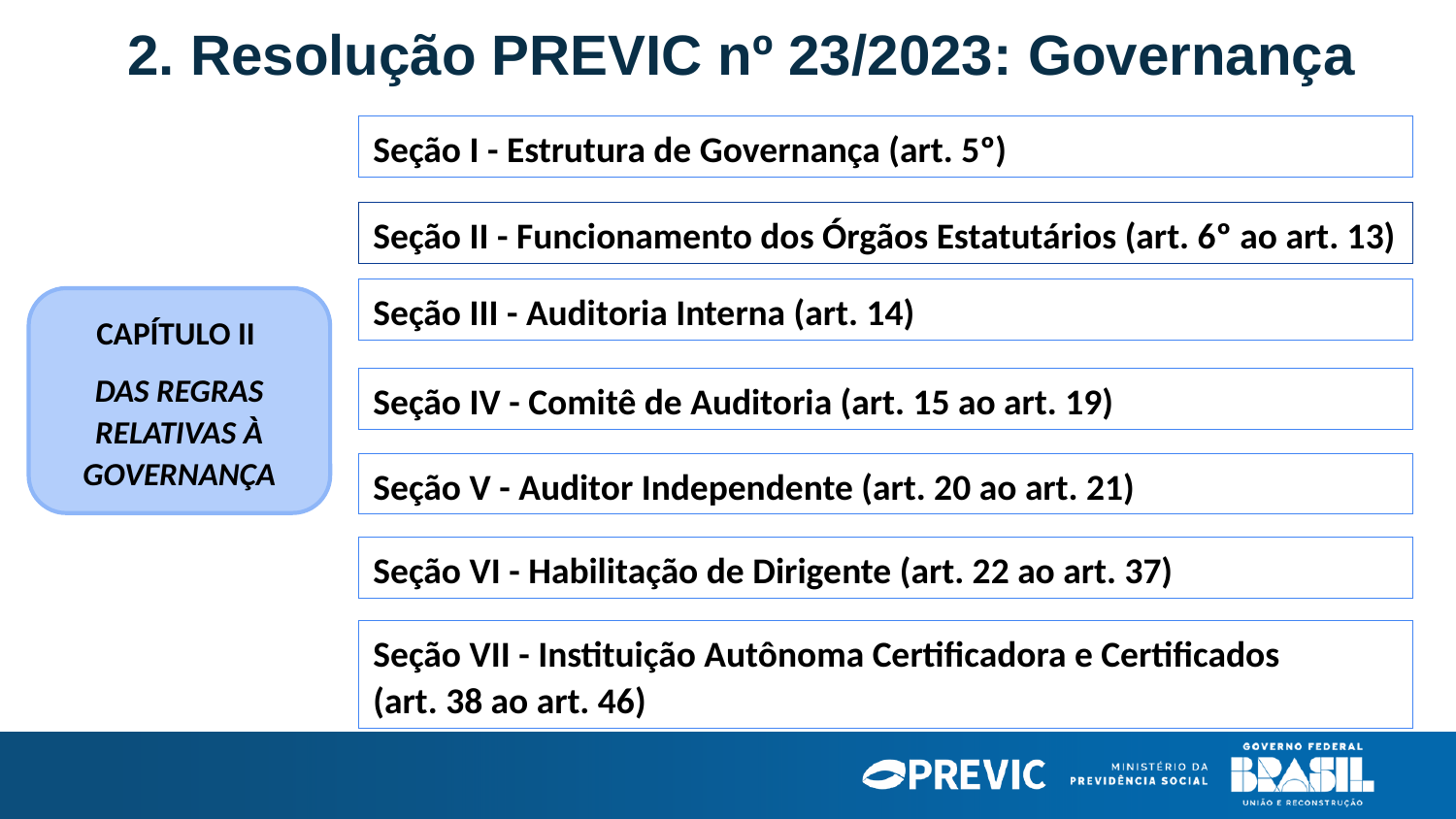

2. Resolução PREVIC nº 23/2023: Governança
Seção I - Estrutura de Governança (art. 5º)
CAPÍTULO II
DAS REGRAS RELATIVAS À GOVERNANÇA
Seção II - Funcionamento dos Órgãos Estatutários (art. 6º ao art. 13)
Seção III - Auditoria Interna (art. 14)
Seção IV - Comitê de Auditoria (art. 15 ao art. 19)
Seção V - Auditor Independente (art. 20 ao art. 21)
Seção VI - Habilitação de Dirigente (art. 22 ao art. 37)
Seção VII - Instituição Autônoma Certificadora e Certificados          (art. 38 ao art. 46)